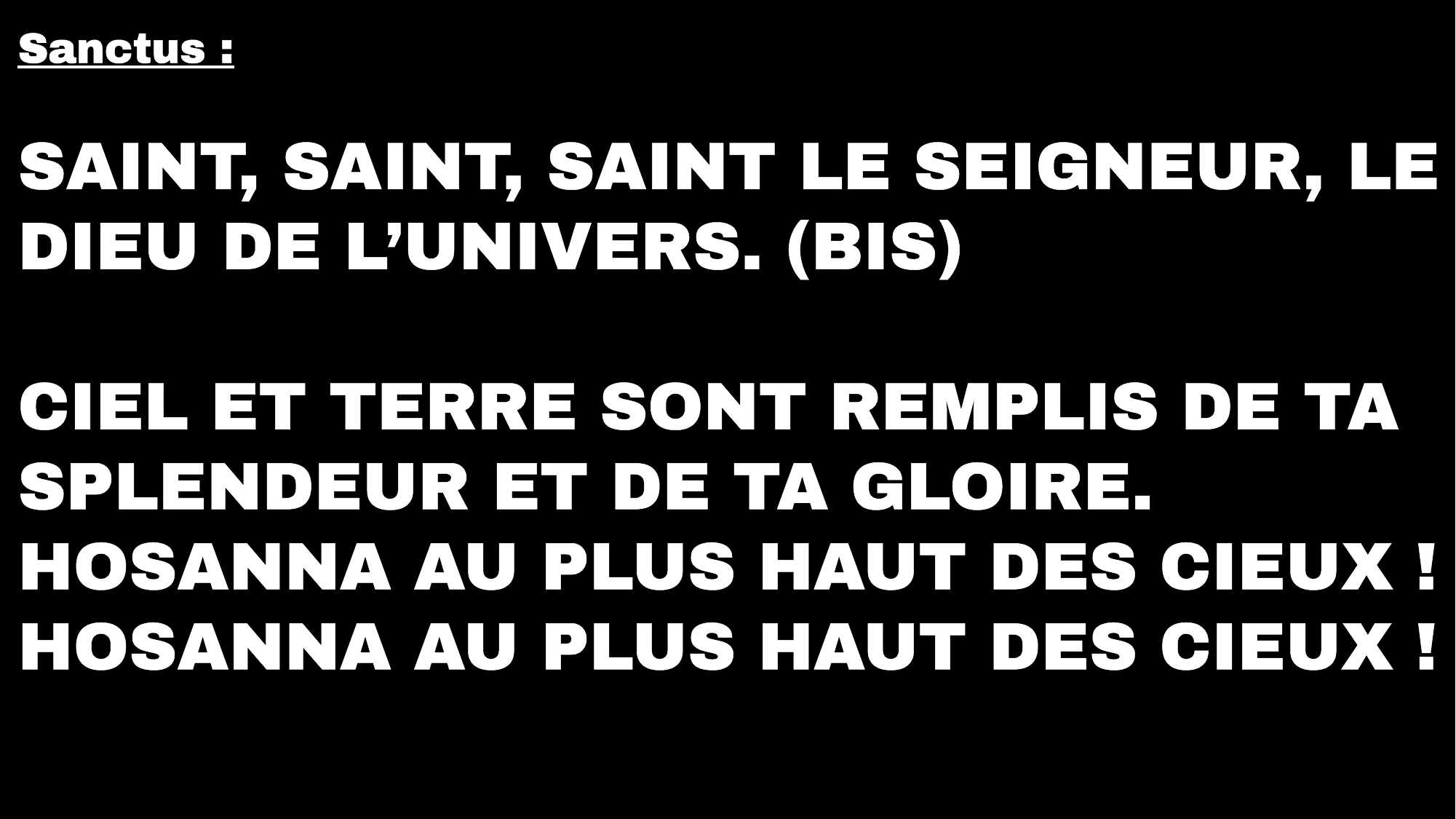

Sanctus :

Saint, Saint, Saint le Seigneur, le Dieu de l’univers. (bis)

Ciel et terre sont remplis de ta splendeur et de ta gloire.
Hosanna au plus haut des cieux !
Hosanna au plus haut des cieux !